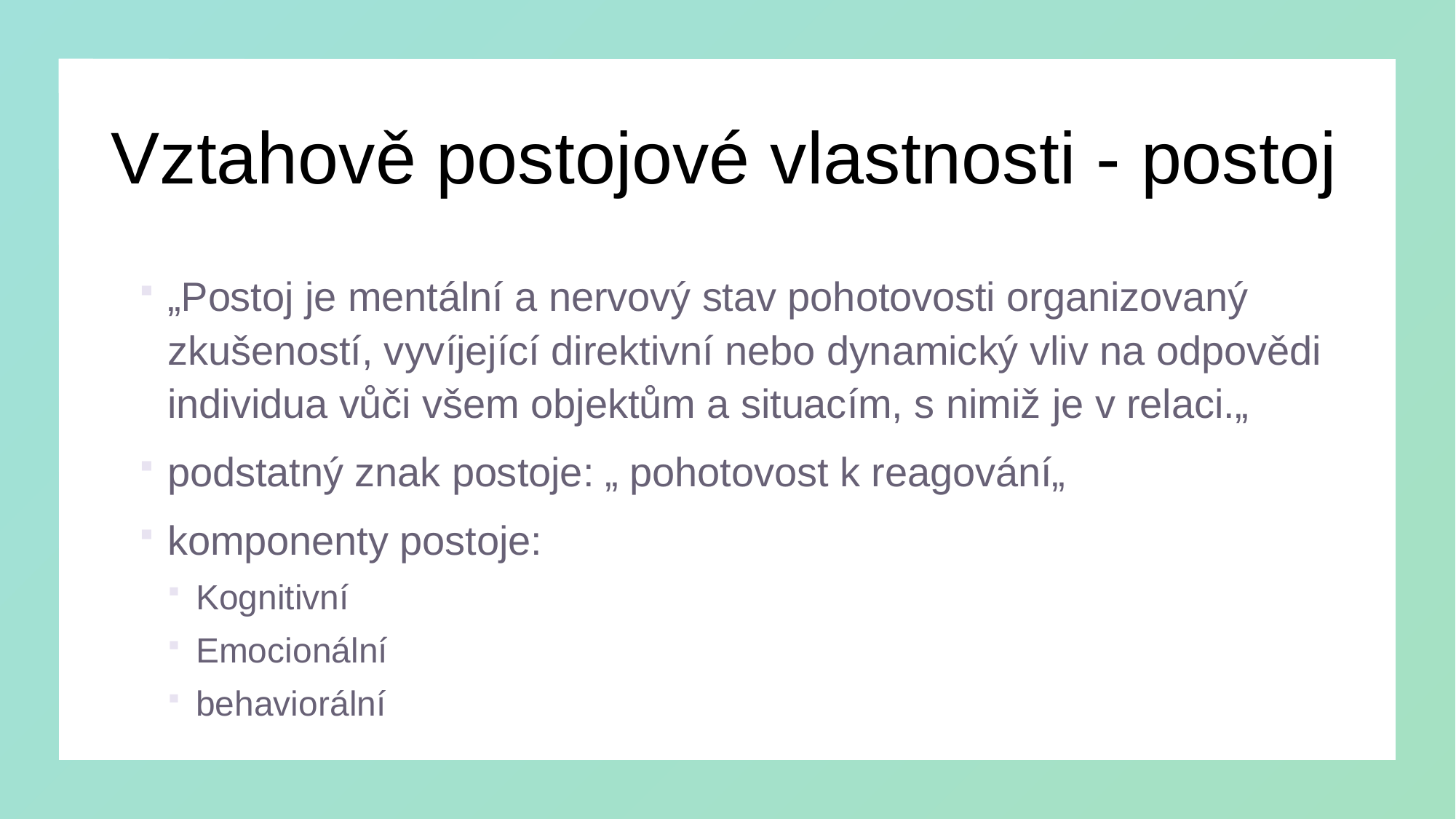

# Vztahově postojové vlastnosti - postoj
„Postoj je mentální a nervový stav pohotovosti organizovaný zkušeností, vyvíjející direktivní nebo dynamický vliv na odpovědi individua vůči všem objektům a situacím, s nimiž je v relaci.„
podstatný znak postoje: „ pohotovost k reagování„
komponenty postoje:
Kognitivní
Emocionální
behaviorální